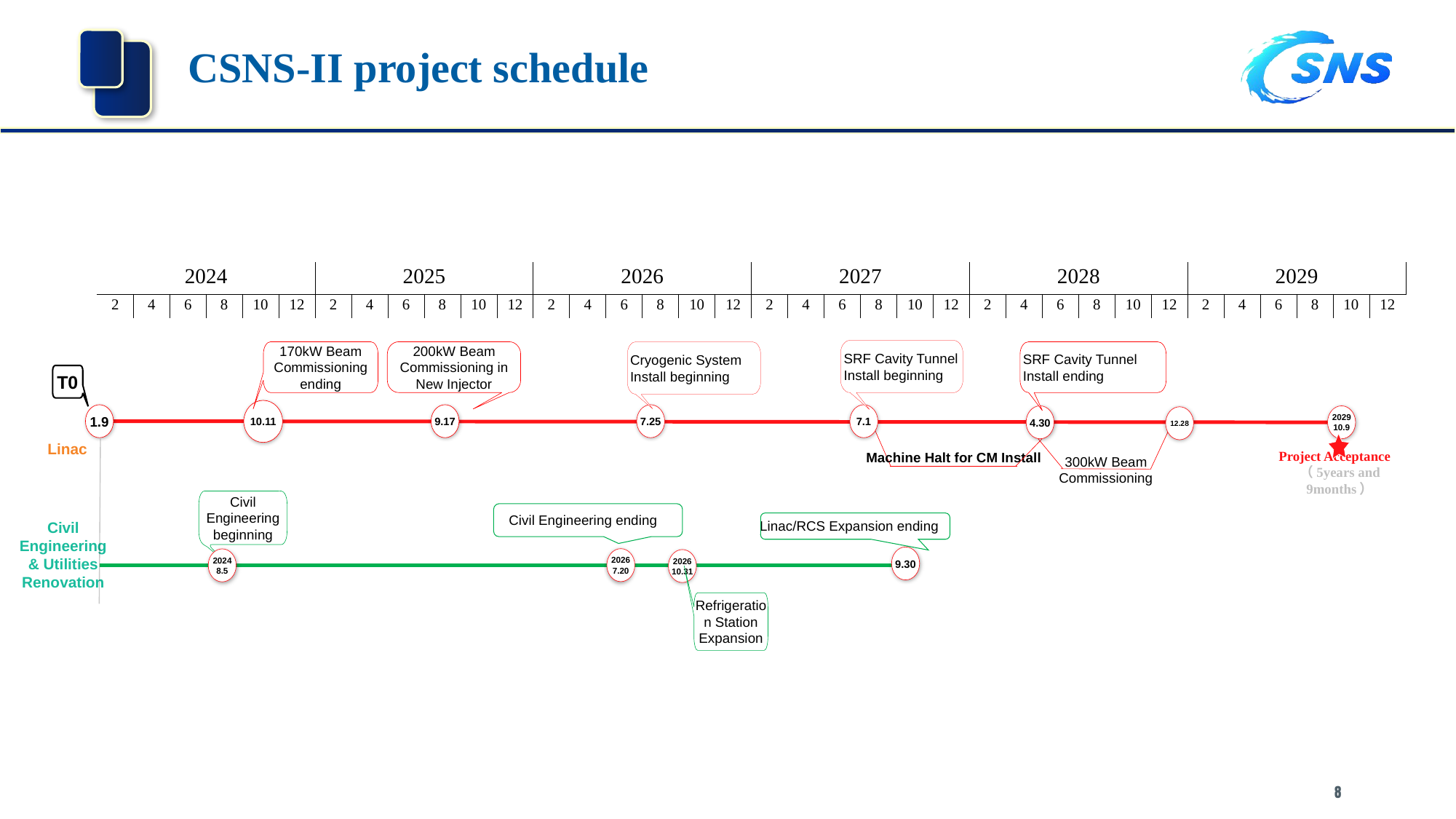

CSNS-II project schedule
| 2024 |  |  |  |  |  | 2025 |  |  |  |  |  | 2026 |  |  |  |  |  | 2027 |  |  |  |  |  | 2028 |  |  |  |  |  | 2029 |  |  |  |  |  |
| --- | --- | --- | --- | --- | --- | --- | --- | --- | --- | --- | --- | --- | --- | --- | --- | --- | --- | --- | --- | --- | --- | --- | --- | --- | --- | --- | --- | --- | --- | --- | --- | --- | --- | --- | --- |
| 2 | 4 | 6 | 8 | 10 | 12 | 2 | 4 | 6 | 8 | 10 | 12 | 2 | 4 | 6 | 8 | 10 | 12 | 2 | 4 | 6 | 8 | 10 | 12 | 2 | 4 | 6 | 8 | 10 | 12 | 2 | 4 | 6 | 8 | 10 | 12 |
SRF Cavity Tunnel Install beginning
7.1
170kW Beam Commissioning ending
10.11
200kW Beam Commissioning in New Injector
9.17
Cryogenic System Install beginning
7.25
SRF Cavity Tunnel Install ending
4.30
T0
1.9
2029
10.9
12.28

Linac
300kW Beam Commissioning
Machine Halt for CM Install
Project Acceptance
（5years and 9months）
Civil Engineering beginning

Civil Engineering ending

Linac/RCS Expansion ending

Civil Engineering & Utilities Renovation
9.30
2026
7.20
2024
8.5
2026
10.31
Refrigeration Station Expansion
8